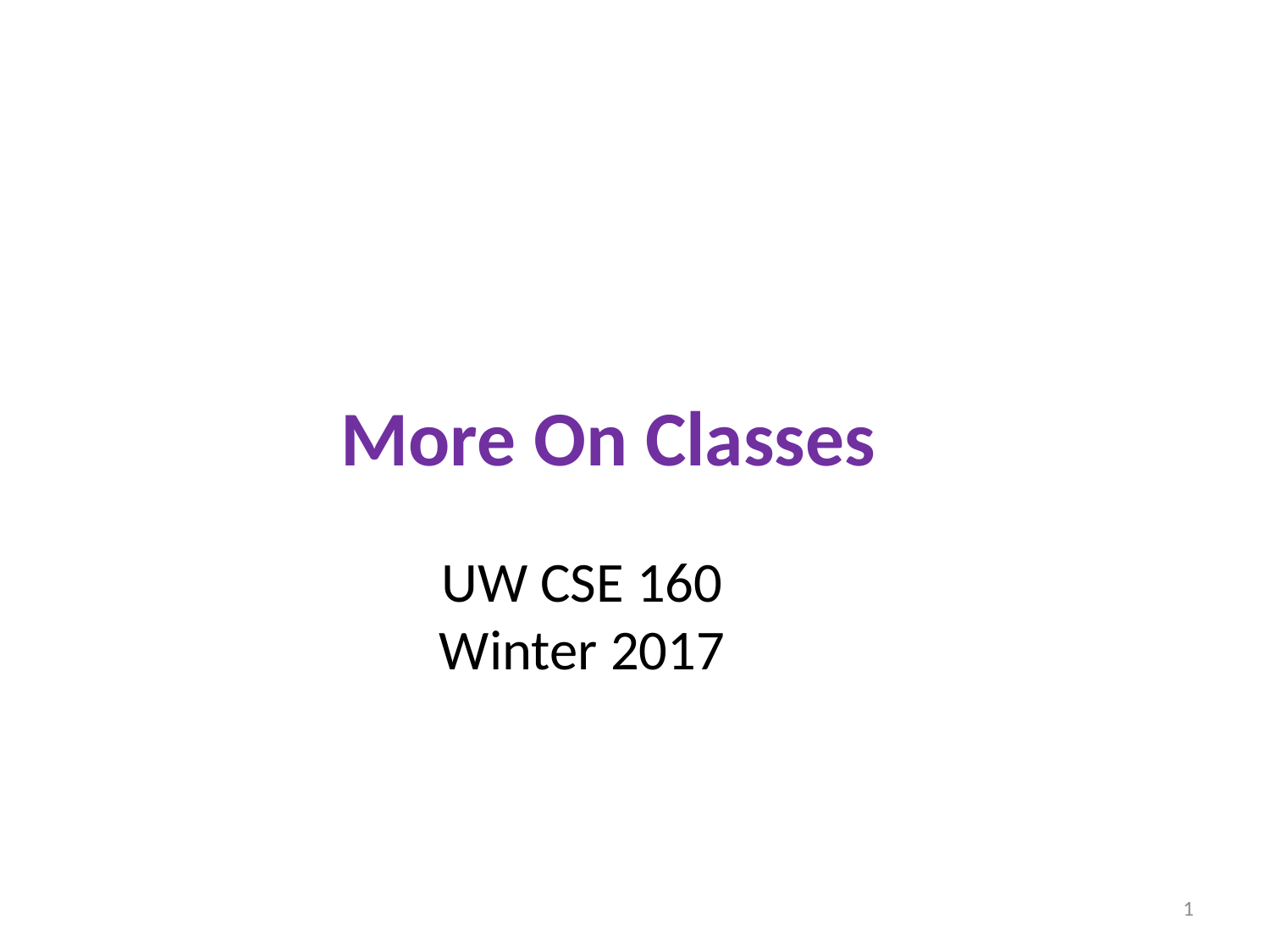

More On Classes
UW CSE 160
Winter 2017
1